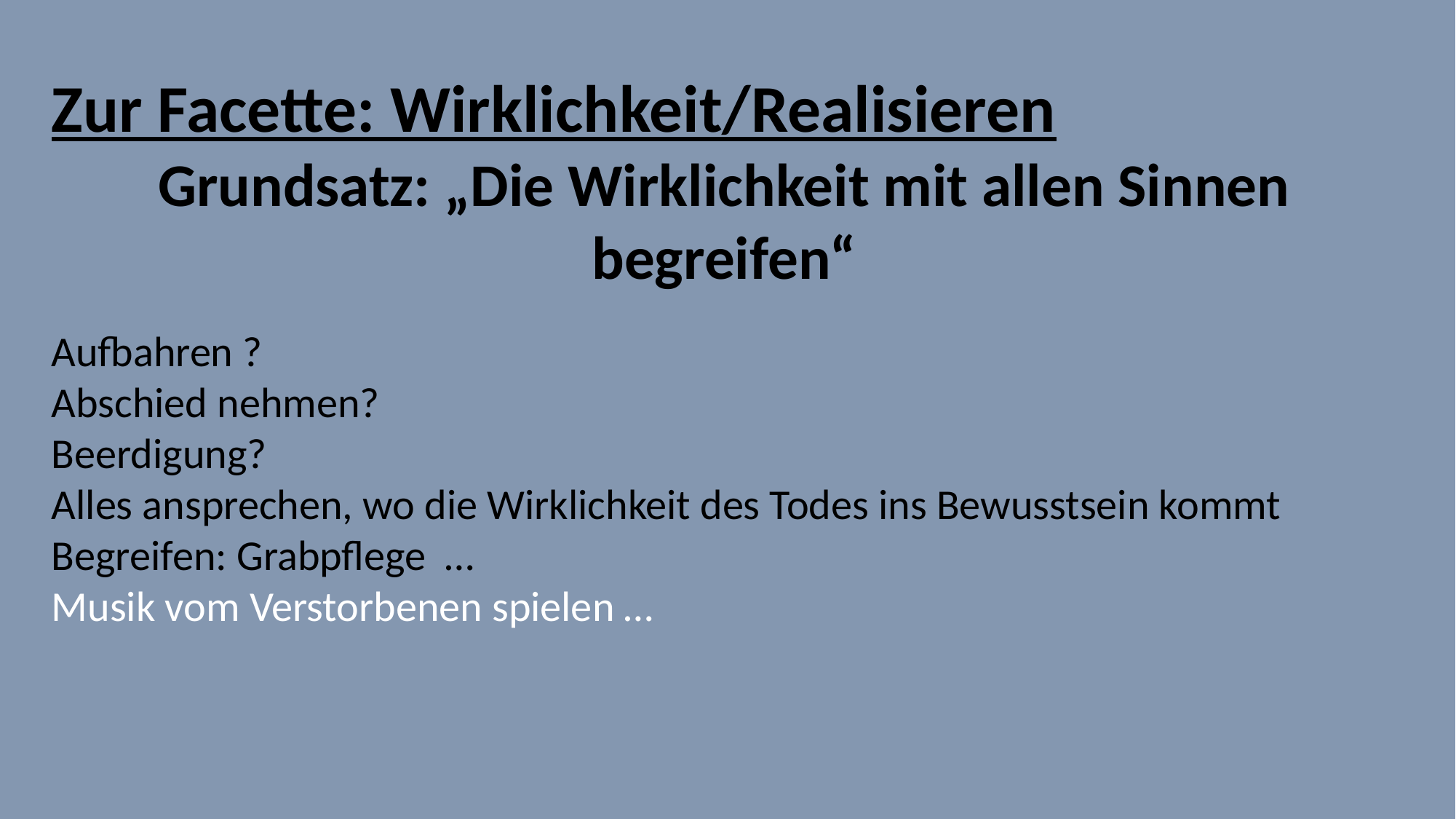

Zur Facette: Wirklichkeit/Realisieren
Grundsatz: „Die Wirklichkeit mit allen Sinnen begreifen“

Aufbahren ?
Abschied nehmen?
Beerdigung?
Alles ansprechen, wo die Wirklichkeit des Todes ins Bewusstsein kommt
Begreifen: Grabpflege  …
Musik vom Verstorbenen spielen …